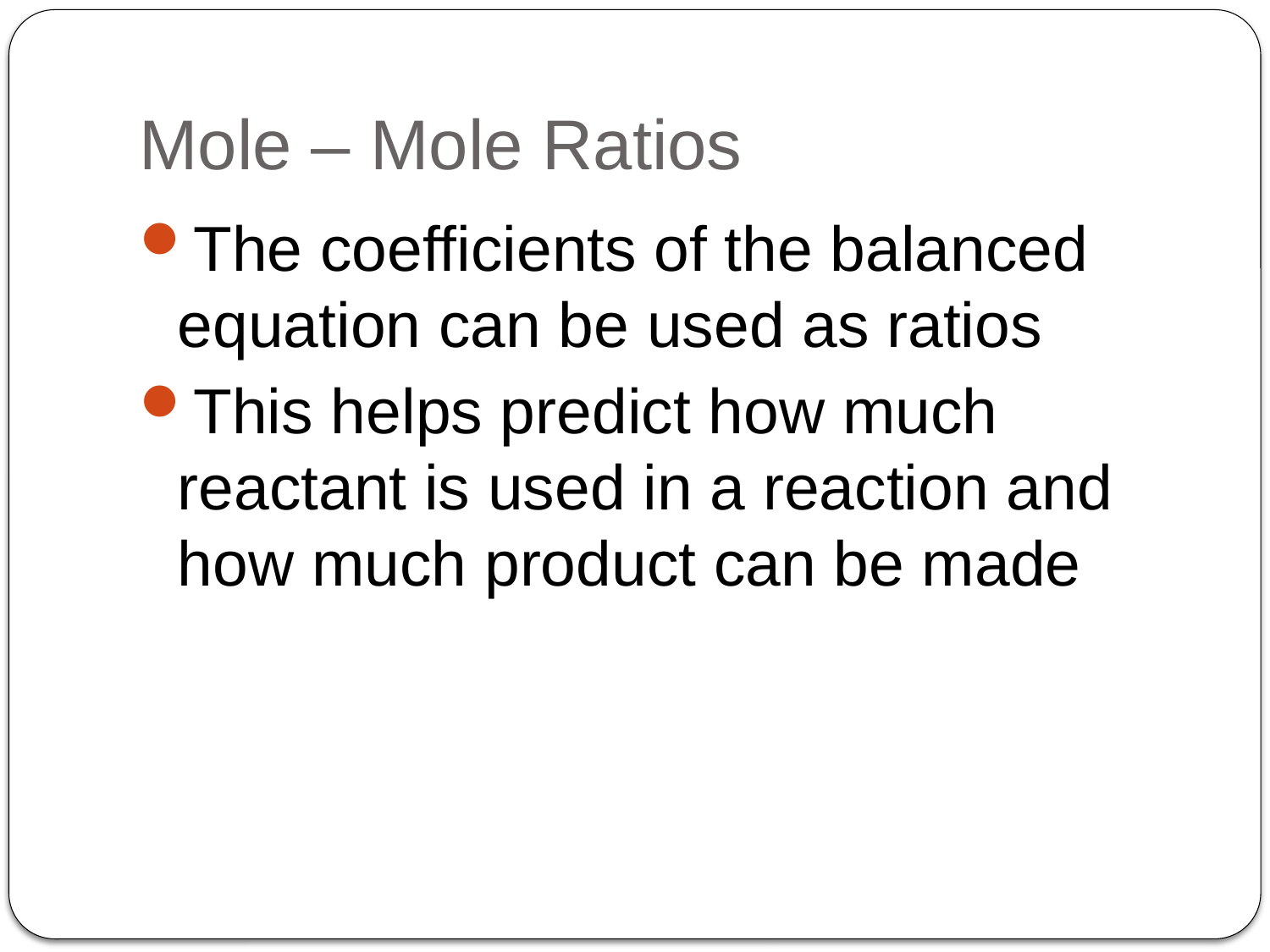

# Mole – Mole Ratios
The coefficients of the balanced equation can be used as ratios
This helps predict how much reactant is used in a reaction and how much product can be made